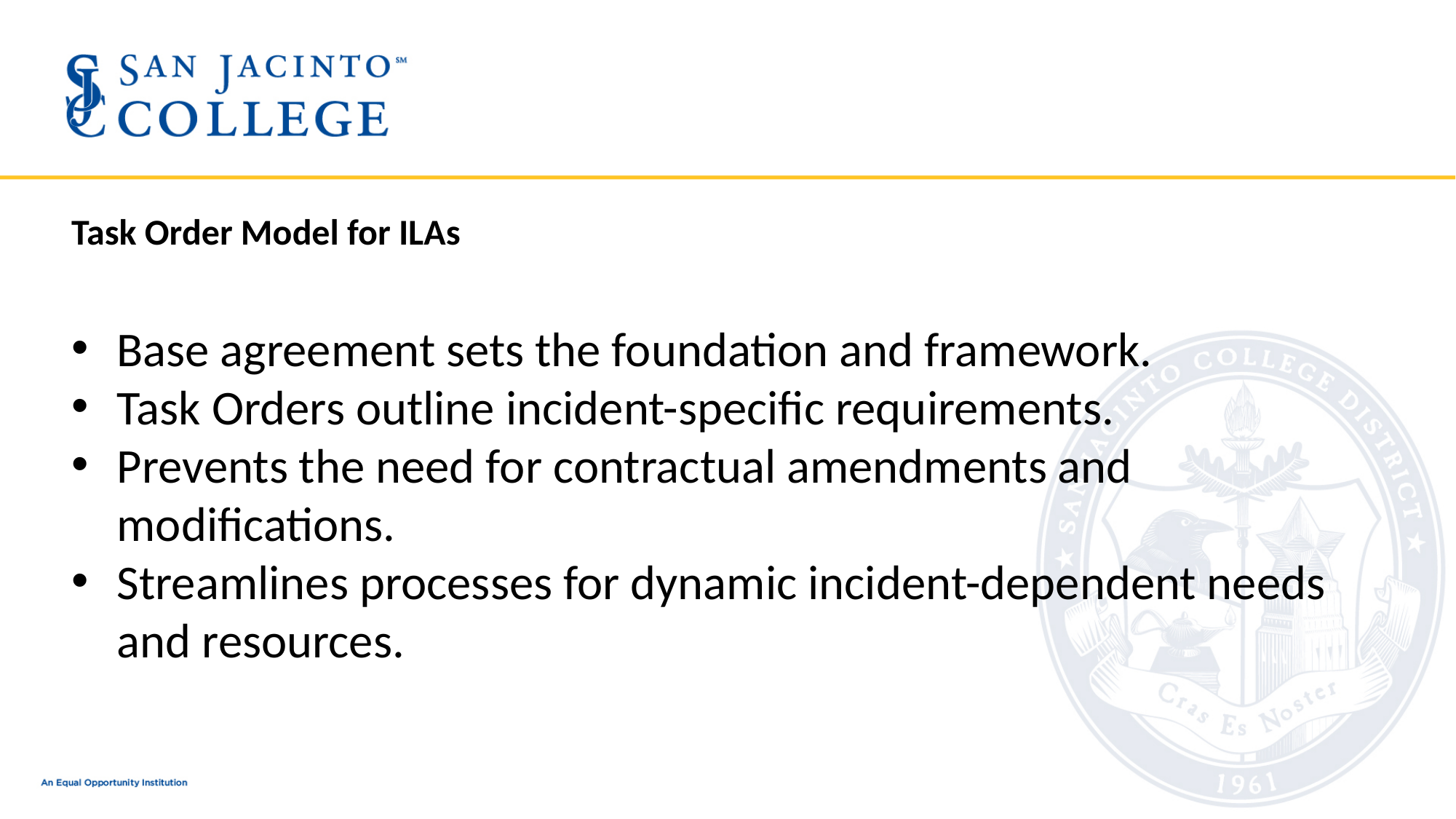

# Task Order Model for ILAs
Base agreement sets the foundation and framework.
Task Orders outline incident-specific requirements.
Prevents the need for contractual amendments and modifications.
Streamlines processes for dynamic incident-dependent needs and resources.